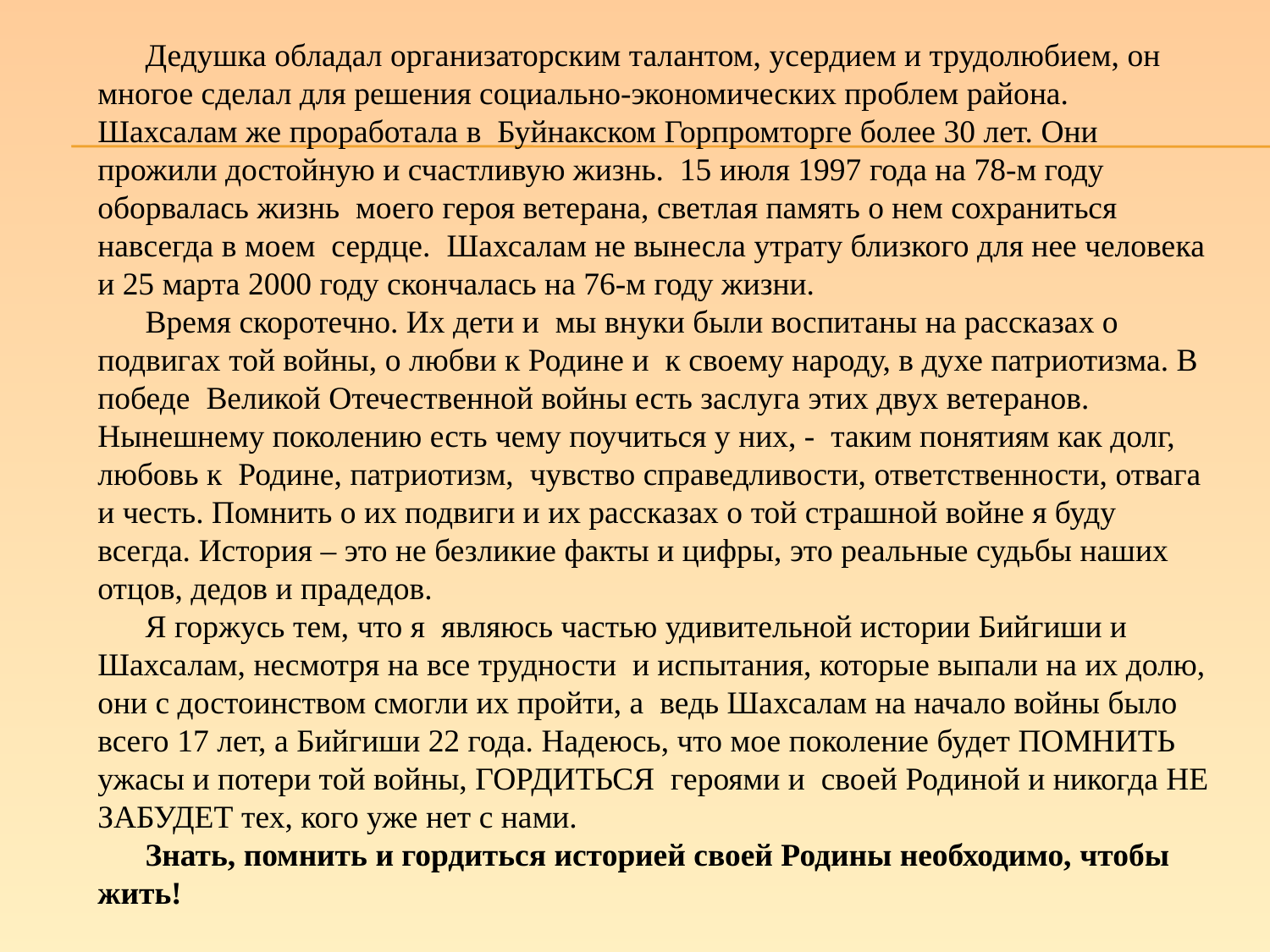

Дедушка обладал организаторским талантом, усердием и трудолюбием, он многое сделал для решения социально-экономических проблем района.  Шахсалам же проработала в  Буйнакском Горпромторге более 30 лет. Они прожили достойную и счастливую жизнь.  15 июля 1997 года на 78-м году оборвалась жизнь  моего героя ветерана, светлая память о нем сохраниться навсегда в моем  сердце.  Шахсалам не вынесла утрату близкого для нее человека и 25 марта 2000 году скончалась на 76-м году жизни.
Время скоротечно. Их дети и  мы внуки были воспитаны на рассказах о подвигах той войны, о любви к Родине и  к своему народу, в духе патриотизма. В победе  Великой Отечественной войны есть заслуга этих двух ветеранов. Нынешнему поколению есть чему поучиться у них, -  таким понятиям как долг, любовь к  Родине, патриотизм,  чувство справедливости, ответственности, отвага и честь. Помнить о их подвиги и их рассказах о той страшной войне я буду всегда. История – это не безликие факты и цифры, это реальные судьбы наших отцов, дедов и прадедов.
Я горжусь тем, что я  являюсь частью удивительной истории Бийгиши и Шахсалам, несмотря на все трудности  и испытания, которые выпали на их долю, они с достоинством смогли их пройти, а  ведь Шахсалам на начало войны было всего 17 лет, а Бийгиши 22 года. Надеюсь, что мое поколение будет ПОМНИТЬ ужасы и потери той войны, ГОРДИТЬСЯ  героями и  своей Родиной и никогда НЕ ЗАБУДЕТ тех, кого уже нет с нами.
Знать, помнить и гордиться историей своей Родины необходимо, чтобы жить!